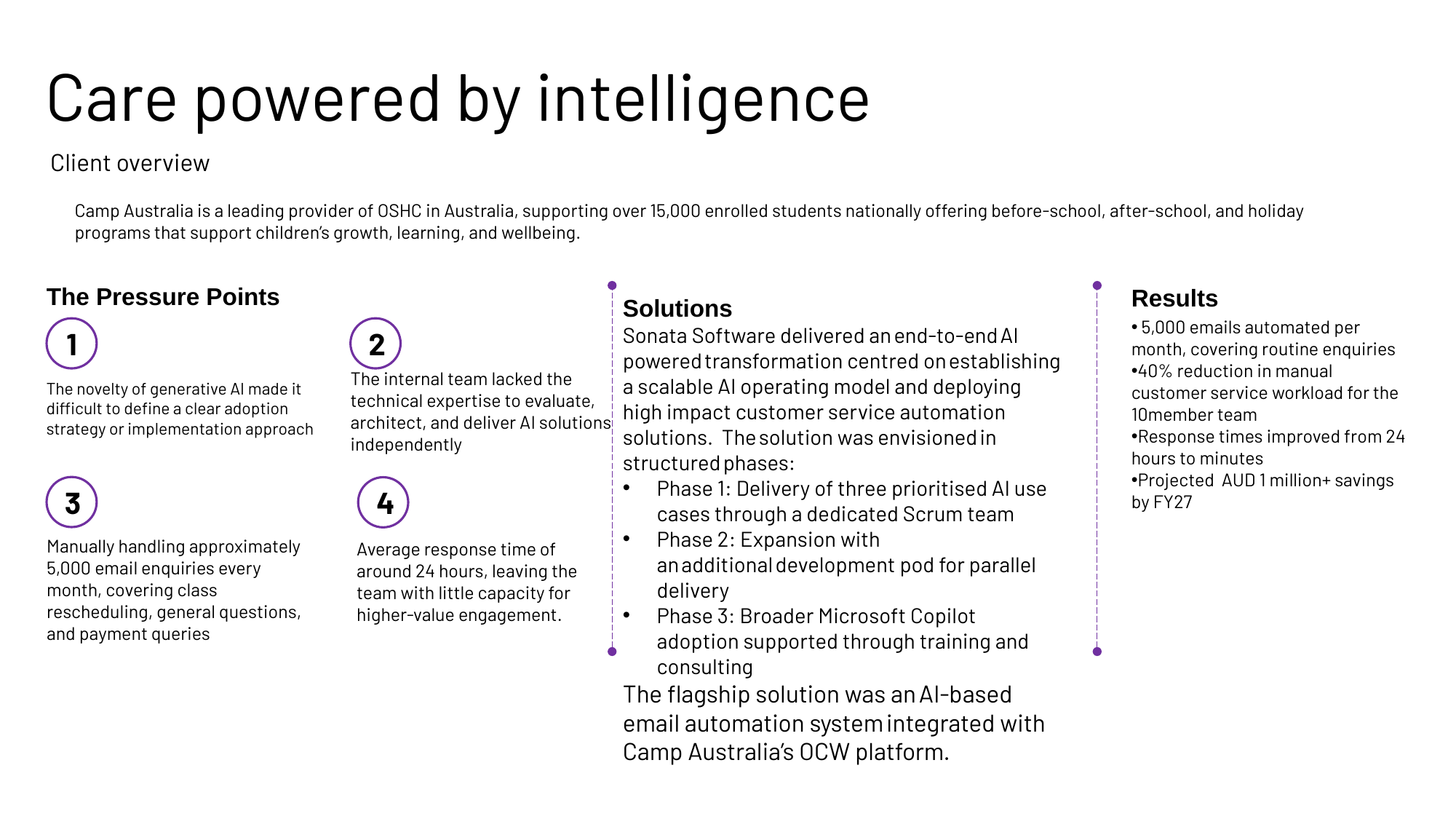

Care powered by intelligence
Client overview
Camp Australia is a leading provider of OSHC in Australia, supporting over 15,000 enrolled students nationally offering before-school, after-school, and holiday programs that support children’s growth, learning, and wellbeing.
The Pressure Points
Results
 5,000 emails automated per month, covering routine enquiries
40% reduction in manual customer service workload for the 10member team
Response times improved from 24 hours to minutes
Projected  AUD 1 million+ savings by FY27

Solutions
Sonata Software delivered an end-to-end AI powered transformation centred on establishing a scalable AI operating model and deploying high impact customer service automation solutions.  The solution was envisioned in structured phases:
Phase 1: Delivery of three prioritised AI use cases through a dedicated Scrum team
Phase 2: Expansion with an additional development pod for parallel delivery
Phase 3: Broader Microsoft Copilot adoption supported through training and consulting
The flagship solution was an AI-based email automation system integrated with Camp Australia’s OCW platform.

1
2
The internal team lacked the technical expertise to evaluate, architect, and deliver AI solutions independently
The novelty of generative AI made it difficult to define a clear adoption strategy or implementation approach
3
4
Manually handling approximately 5,000 email enquiries every month, covering class rescheduling, general questions, and payment queries
Average response time of around 24 hours, leaving the team with little capacity for higher-value engagement.